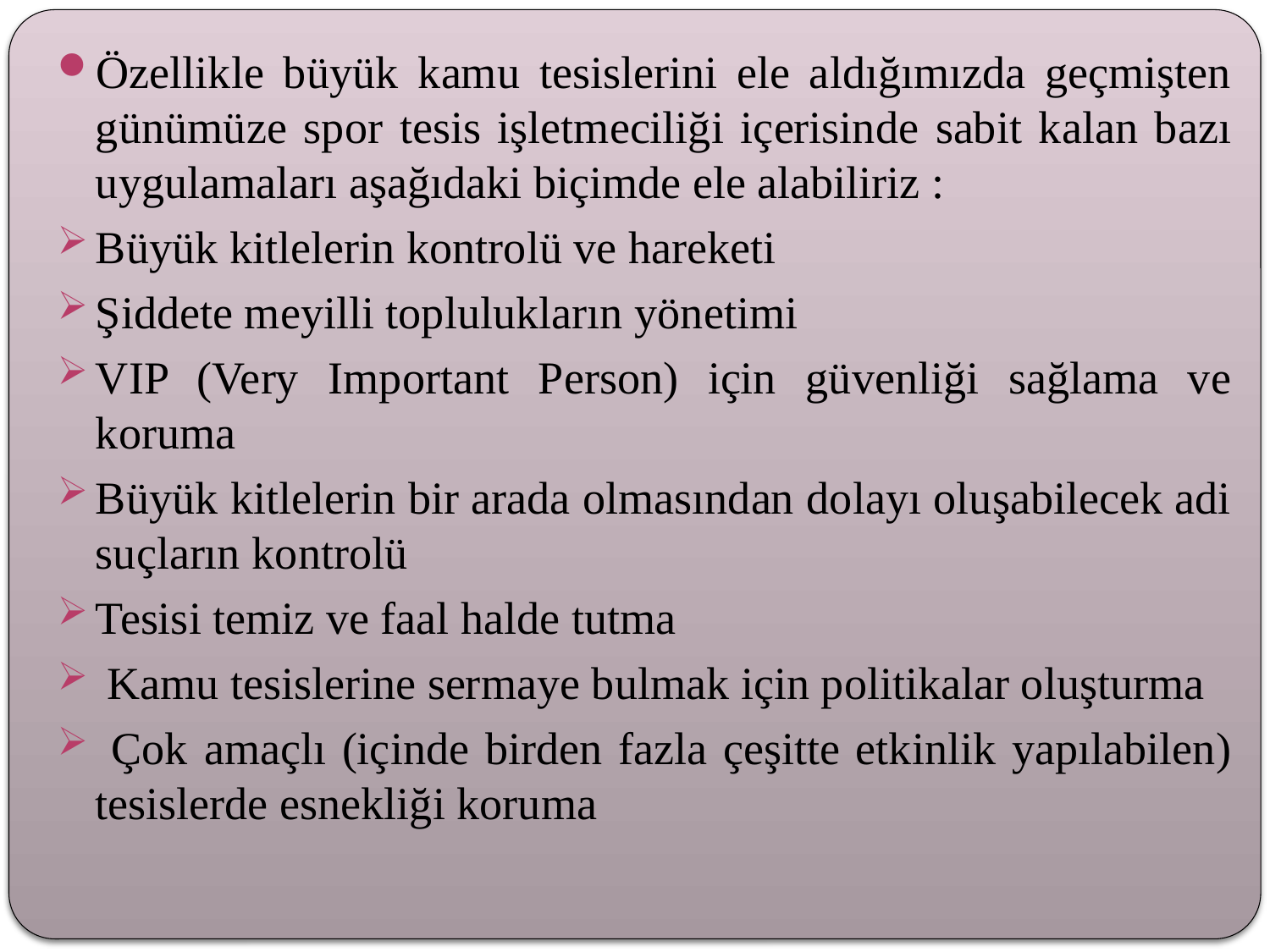

Özellikle büyük kamu tesislerini ele aldığımızda geçmişten günümüze spor tesis işletmeciliği içerisinde sabit kalan bazı uygulamaları aşağıdaki biçimde ele alabiliriz :
Büyük kitlelerin kontrolü ve hareketi
Şiddete meyilli toplulukların yönetimi
VIP (Very Important Person) için güvenliği sağlama ve koruma
Büyük kitlelerin bir arada olmasından dolayı oluşabilecek adi suçların kontrolü
Tesisi temiz ve faal halde tutma
 Kamu tesislerine sermaye bulmak için politikalar oluşturma
 Çok amaçlı (içinde birden fazla çeşitte etkinlik yapılabilen) tesislerde esnekliği koruma